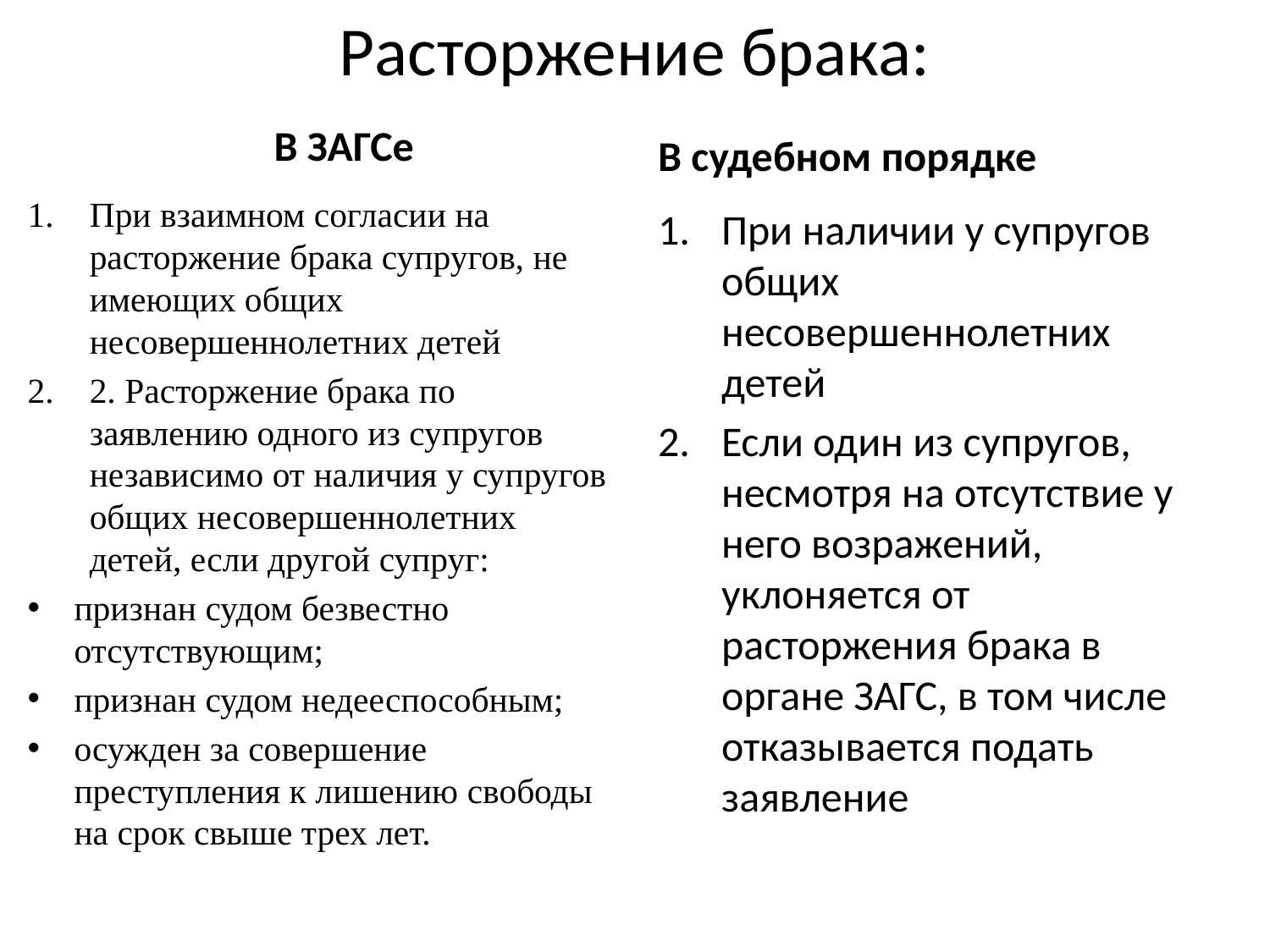

# Расторжение брака:
В судебном порядке
В ЗАГСе
При взаимном согласии на расторжение брака супругов, не имеющих общих несовершеннолетних детей
2. Расторжение брака по заявлению одного из супругов независимо от наличия у супругов общих несовершеннолетних детей, если другой супруг:
признан судом безвестно отсутствующим;
признан судом недееспособным;
осужден за совершение преступления к лишению свободы на срок свыше трех лет.

При наличии у супругов общих несовершеннолетних детей
Если один из супругов, несмотря на отсутствие у него возражений, уклоняется от расторжения брака в органе ЗАГС, в том числе отказывается подать заявление